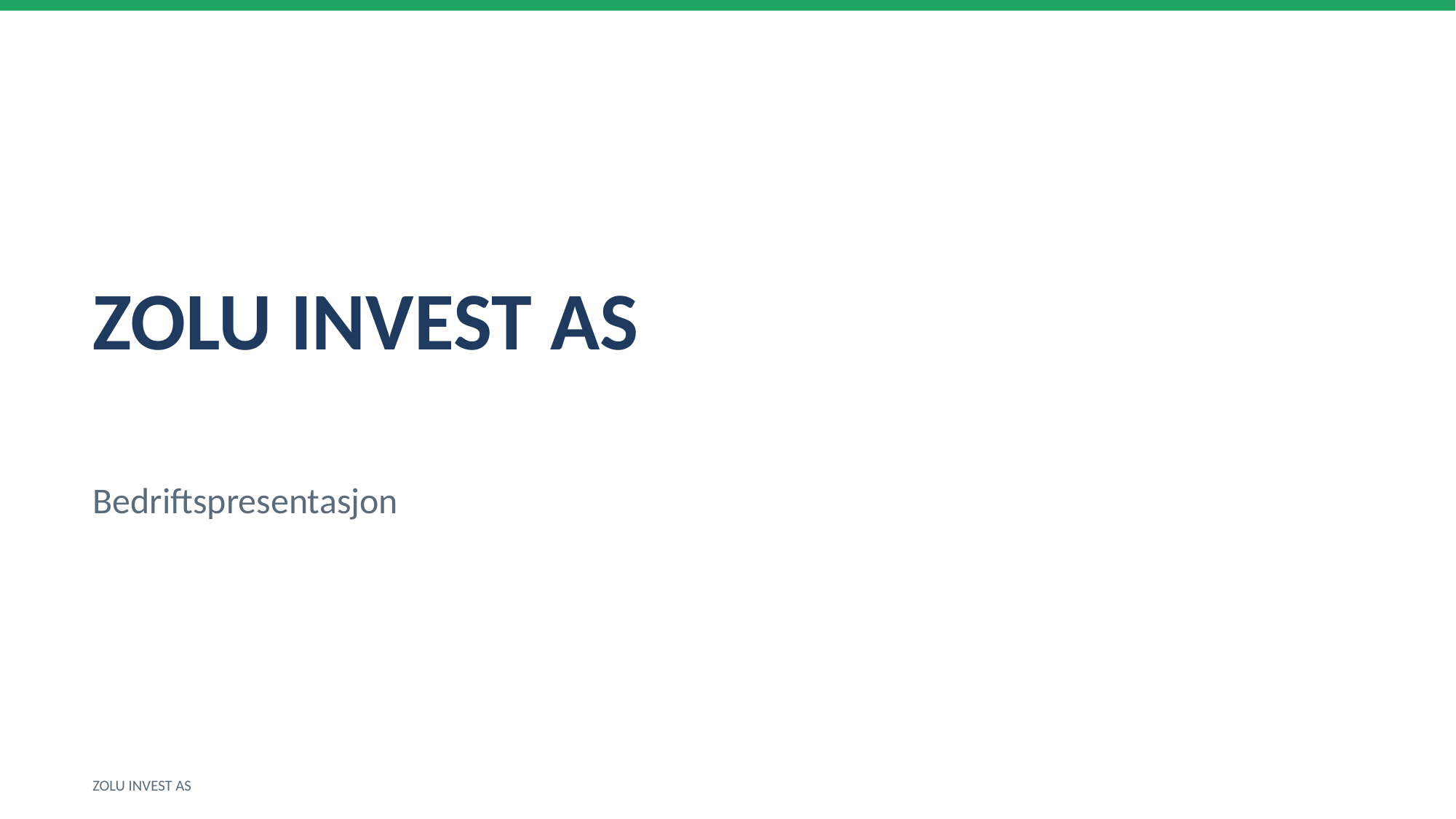

ZOLU INVEST AS
Bedriftspresentasjon
ZOLU INVEST AS